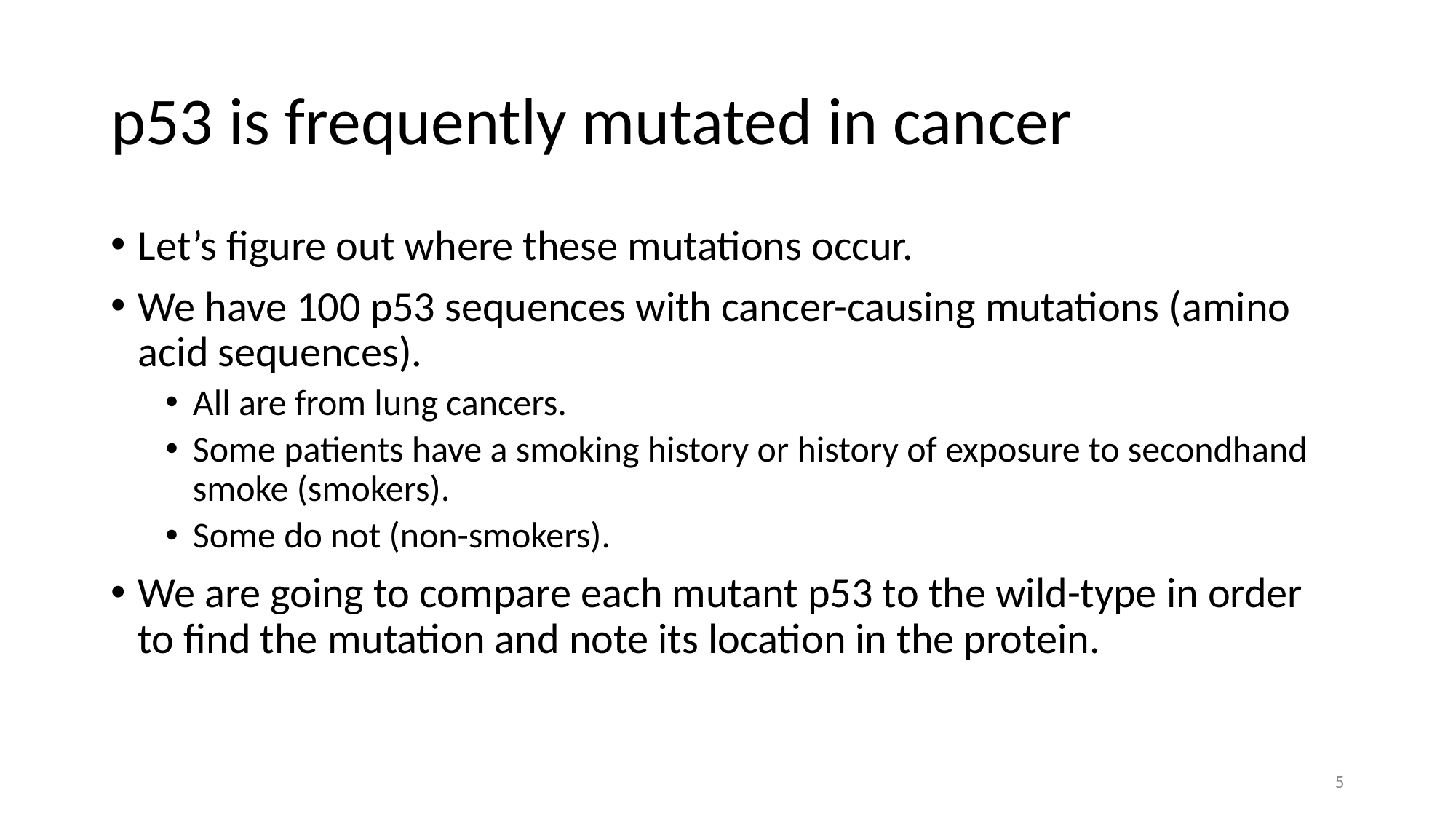

# p53 is frequently mutated in cancer
Let’s figure out where these mutations occur.
We have 100 p53 sequences with cancer-causing mutations (amino acid sequences).
All are from lung cancers.
Some patients have a smoking history or history of exposure to secondhand smoke (smokers).
Some do not (non-smokers).
We are going to compare each mutant p53 to the wild-type in order to find the mutation and note its location in the protein.

5